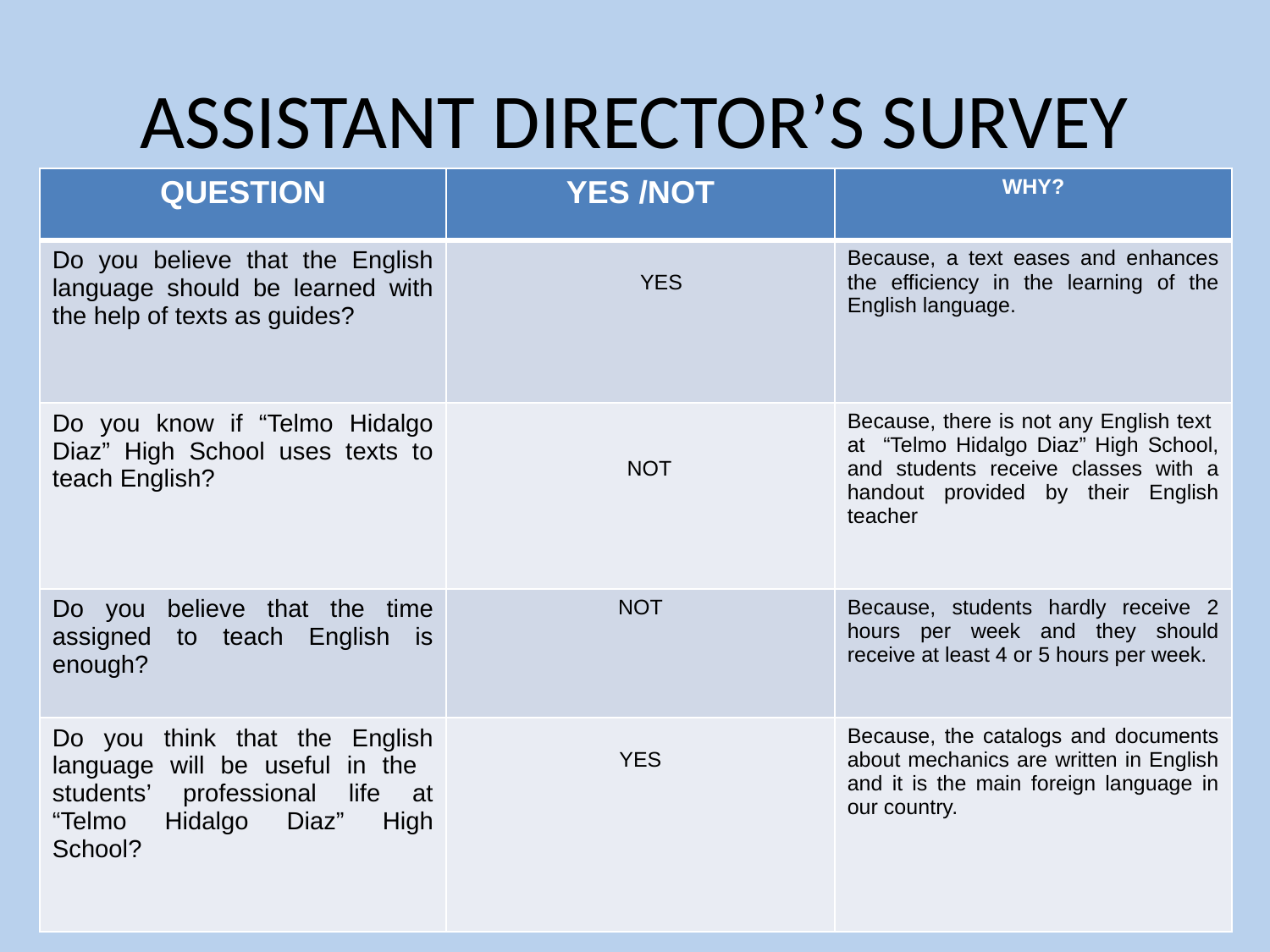

# ASSISTANT DIRECTOR’S SURVEY
| QUESTION | YES /NOT | WHY? |
| --- | --- | --- |
| Do you believe that the English language should be learned with the help of texts as guides? | YES | Because, a text eases and enhances the efficiency in the learning of the English language. |
| Do you know if “Telmo Hidalgo Diaz” High School uses texts to teach English? | NOT | Because, there is not any English text at “Telmo Hidalgo Diaz” High School, and students receive classes with a handout provided by their English teacher |
| Do you believe that the time assigned to teach English is enough? | NOT | Because, students hardly receive 2 hours per week and they should receive at least 4 or 5 hours per week. |
| Do you think that the English language will be useful in the students’ professional life at “Telmo Hidalgo Diaz” High School? | YES | Because, the catalogs and documents about mechanics are written in English and it is the main foreign language in our country. |